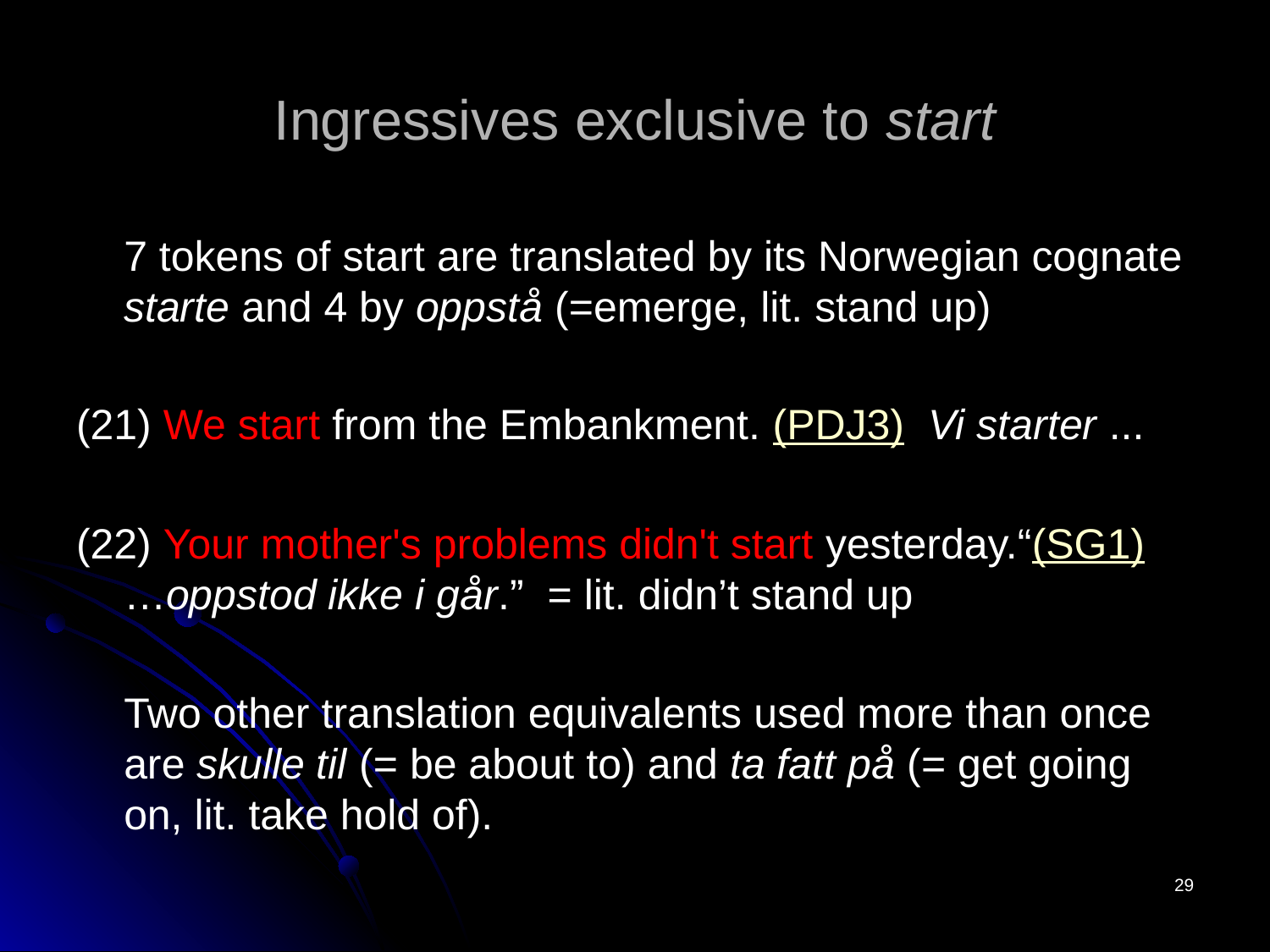

# Ingressives exclusive to start
	7 tokens of start are translated by its Norwegian cognate starte and 4 by oppstå (=emerge, lit. stand up)

(21) We start from the Embankment. (PDJ3)  Vi starter ...

(22) Your mother's problems didn't start yesterday.“(SG1) …oppstod ikke i går.”  = lit. didn’t stand up

	Two other translation equivalents used more than once are skulle til (= be about to) and ta fatt på (= get going on, lit. take hold of).
29